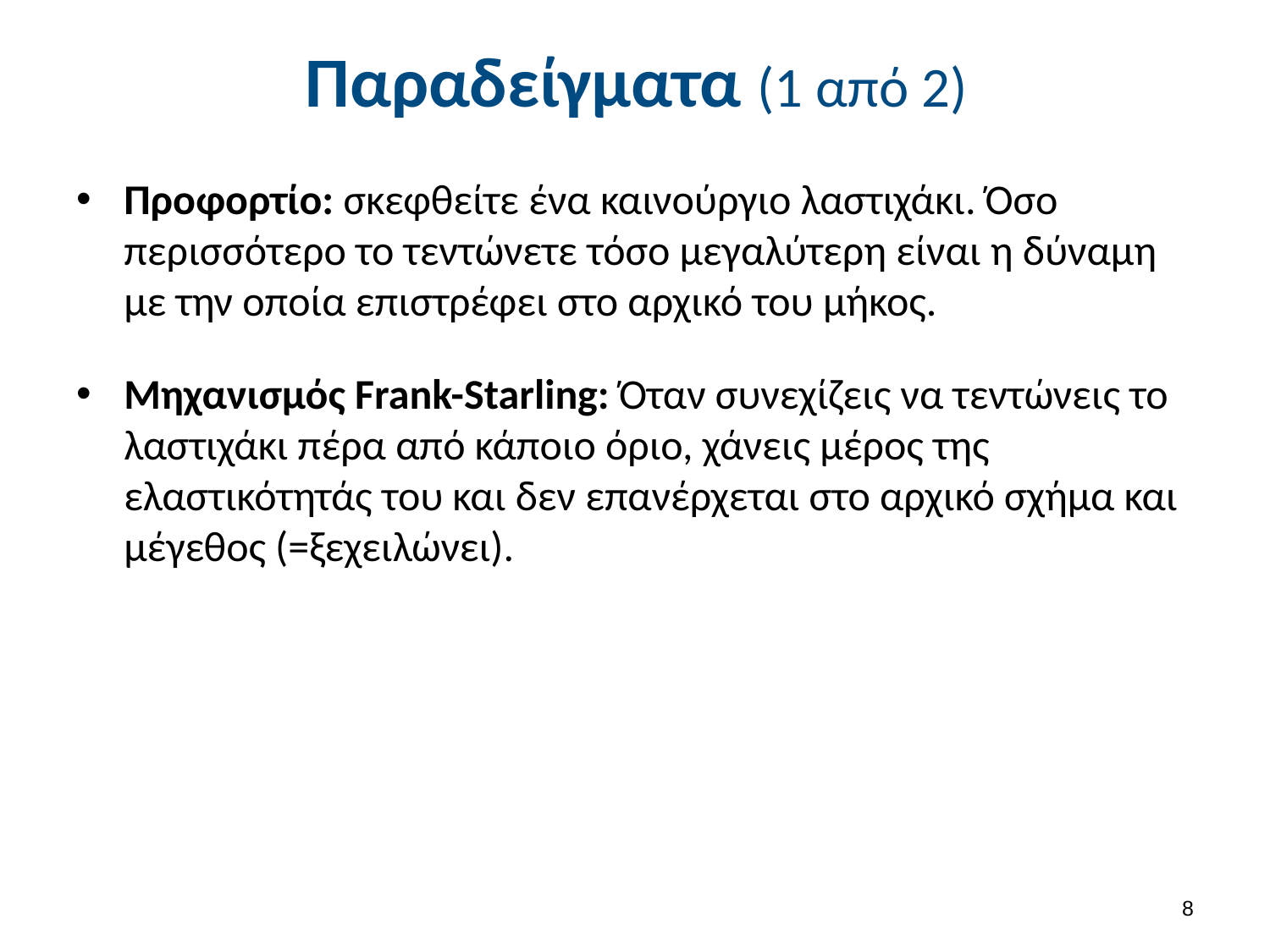

# Παραδείγματα (1 από 2)
Προφορτίο: σκεφθείτε ένα καινούργιο λαστιχάκι. Όσο περισσότερο το τεντώνετε τόσο μεγαλύτερη είναι η δύναμη με την οποία επιστρέφει στο αρχικό του μήκος.
Μηχανισμός Frank-Starling: Όταν συνεχίζεις να τεντώνεις το λαστιχάκι πέρα από κάποιο όριο, χάνεις μέρος της ελαστικότητάς του και δεν επανέρχεται στο αρχικό σχήμα και μέγεθος (=ξεχειλώνει).

8